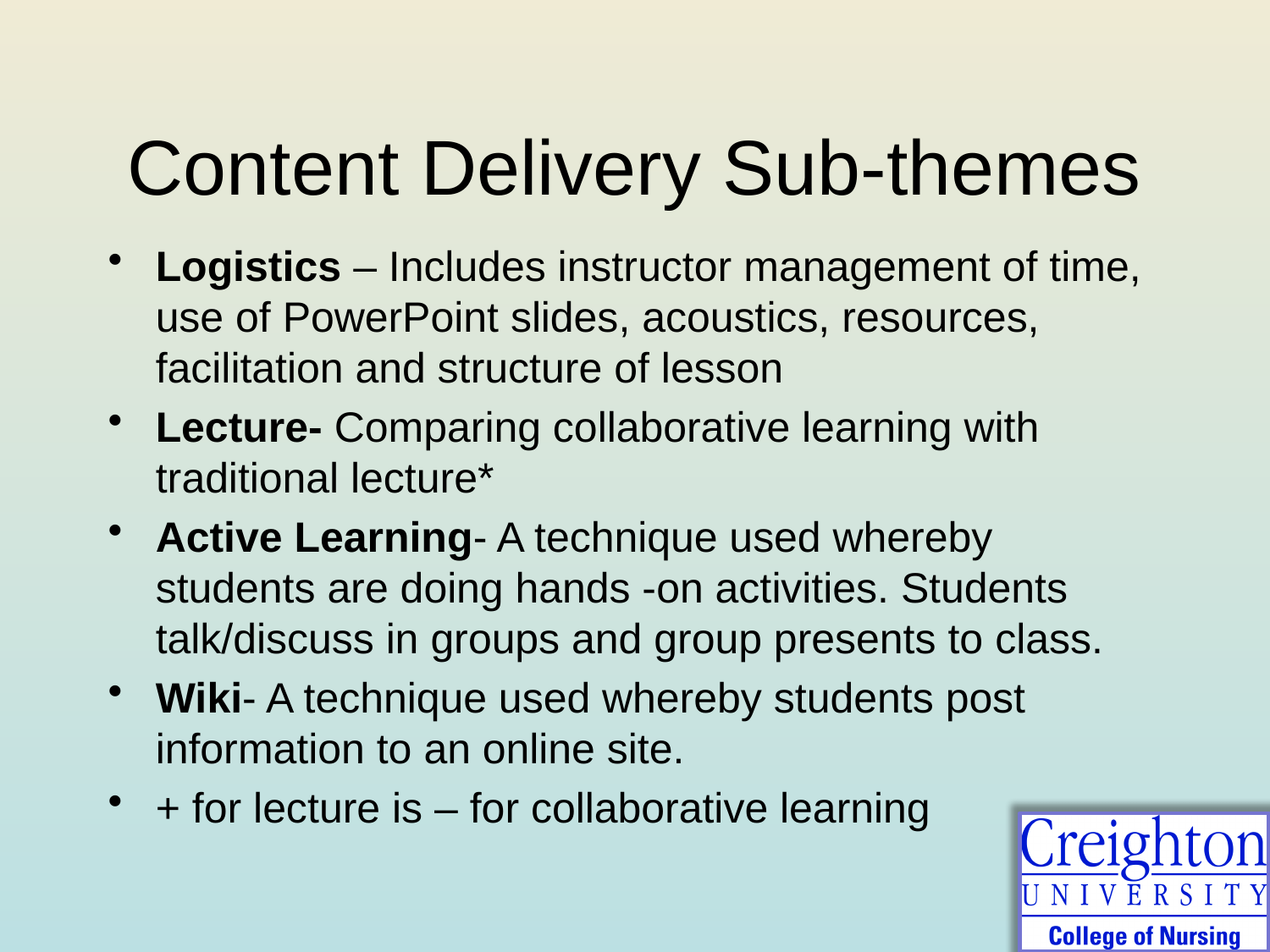

# Content Delivery Sub-themes
Logistics – Includes instructor management of time, use of PowerPoint slides, acoustics, resources, facilitation and structure of lesson
Lecture- Comparing collaborative learning with traditional lecture*
Active Learning- A technique used whereby students are doing hands -on activities. Students talk/discuss in groups and group presents to class.
Wiki- A technique used whereby students post information to an online site.
+ for lecture is – for collaborative learning